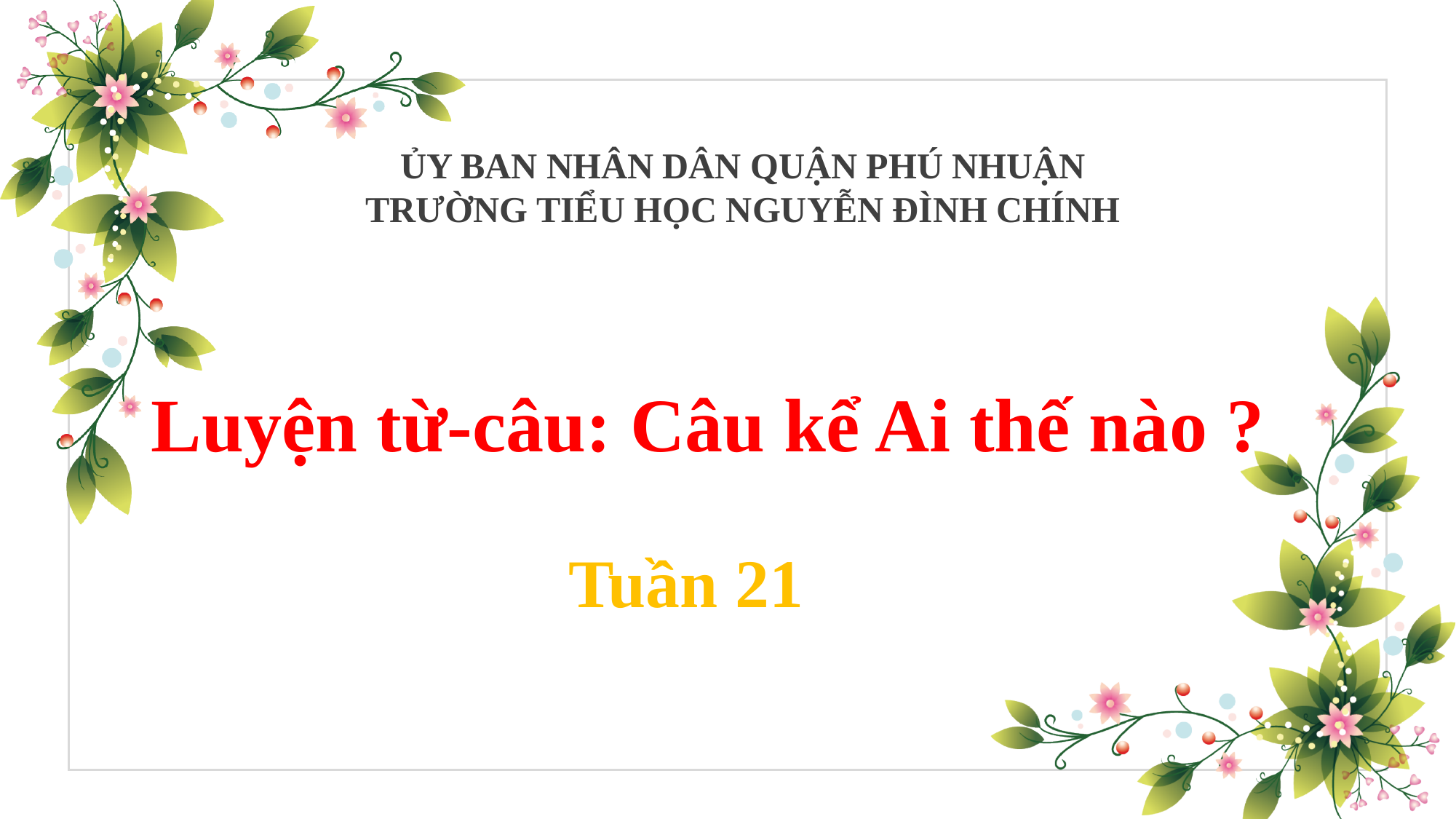

ỦY BAN NHÂN DÂN QUẬN PHÚ NHUẬN
TRƯỜNG TIỂU HỌC NGUYỄN ĐÌNH CHÍNH
Luyện từ-câu: Câu kể Ai thế nào ?
Tuần 21